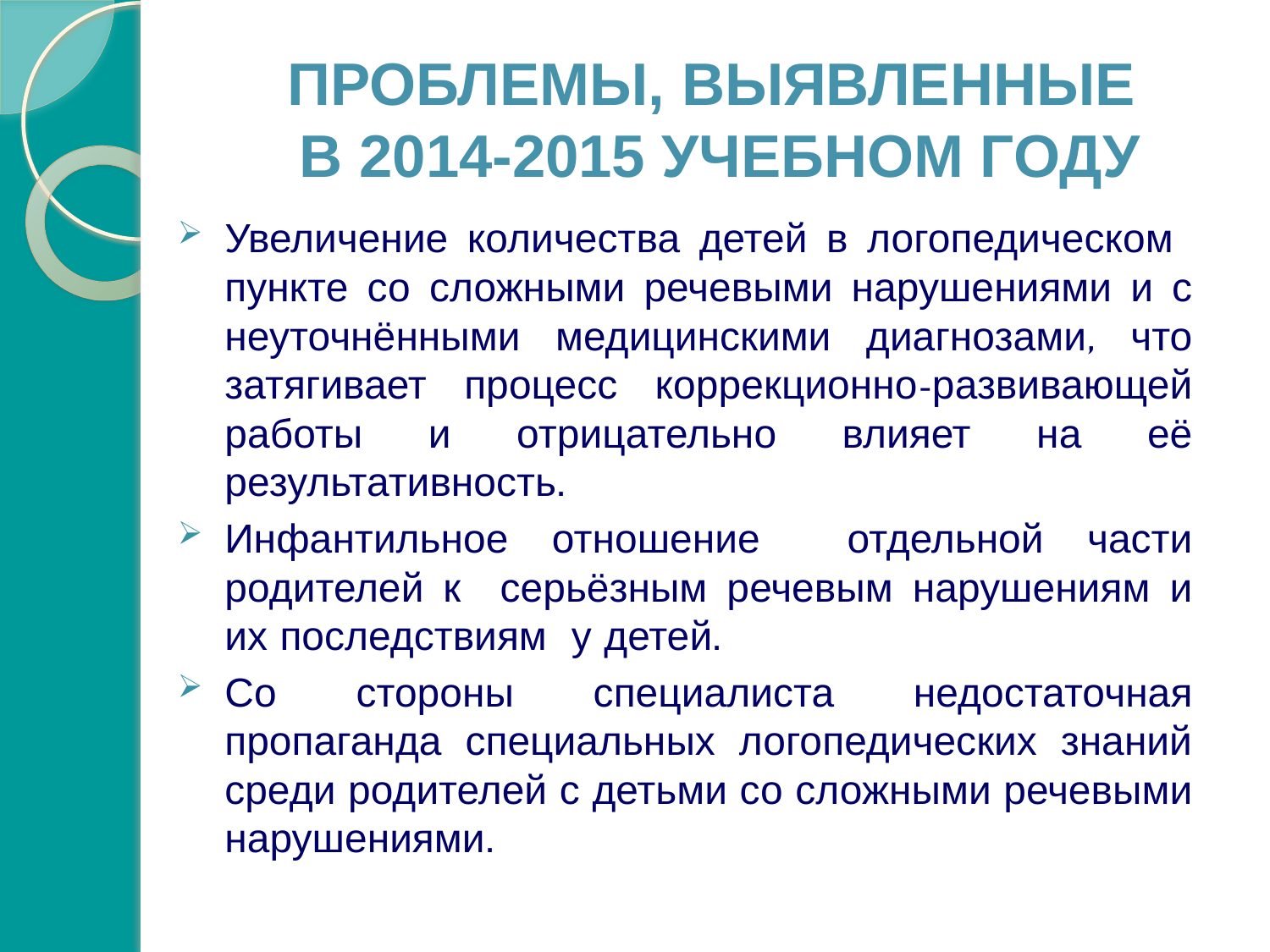

# ПРОБЛЕМЫ, ВЫЯВЛЕННЫЕ в 2014-2015 УЧЕБНОМ году
Увеличение количества детей в логопедическом  пункте со сложными речевыми нарушениями и с неуточнёнными медицинскими диагнозами, что затягивает процесс коррекционно-развивающей работы и отрицательно влияет на её результативность.
Инфантильное отношение  отдельной части родителей к  серьёзным речевым нарушениям и их последствиям  у детей.
Со стороны специалиста недостаточная пропаганда специальных логопедических знаний среди родителей с детьми со сложными речевыми нарушениями.